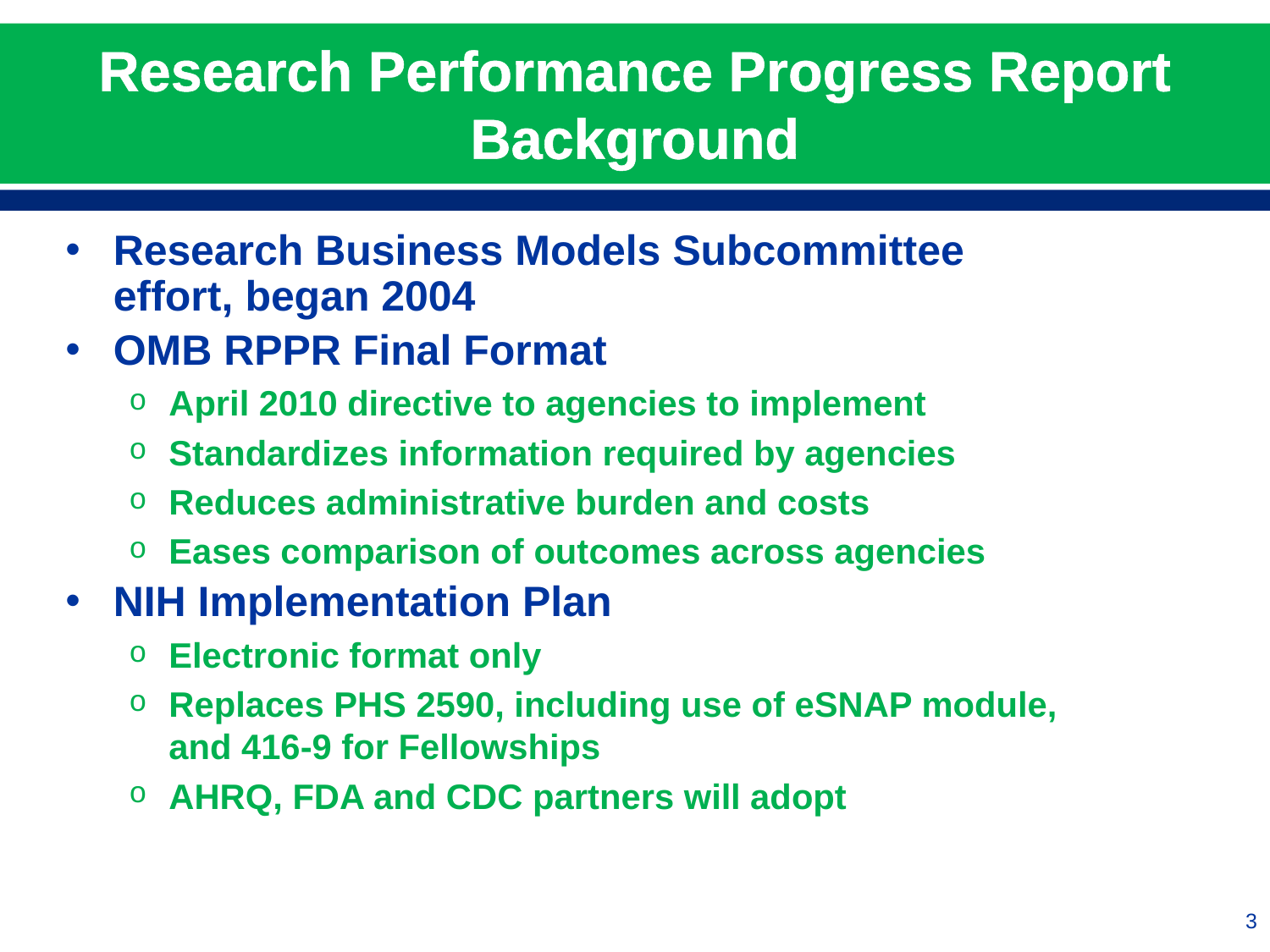

# Research Performance Progress Report Background
Research Business Models Subcommittee effort, began 2004
OMB RPPR Final Format
April 2010 directive to agencies to implement
Standardizes information required by agencies
Reduces administrative burden and costs
Eases comparison of outcomes across agencies
NIH Implementation Plan
Electronic format only
Replaces PHS 2590, including use of eSNAP module, and 416-9 for Fellowships
AHRQ, FDA and CDC partners will adopt

3